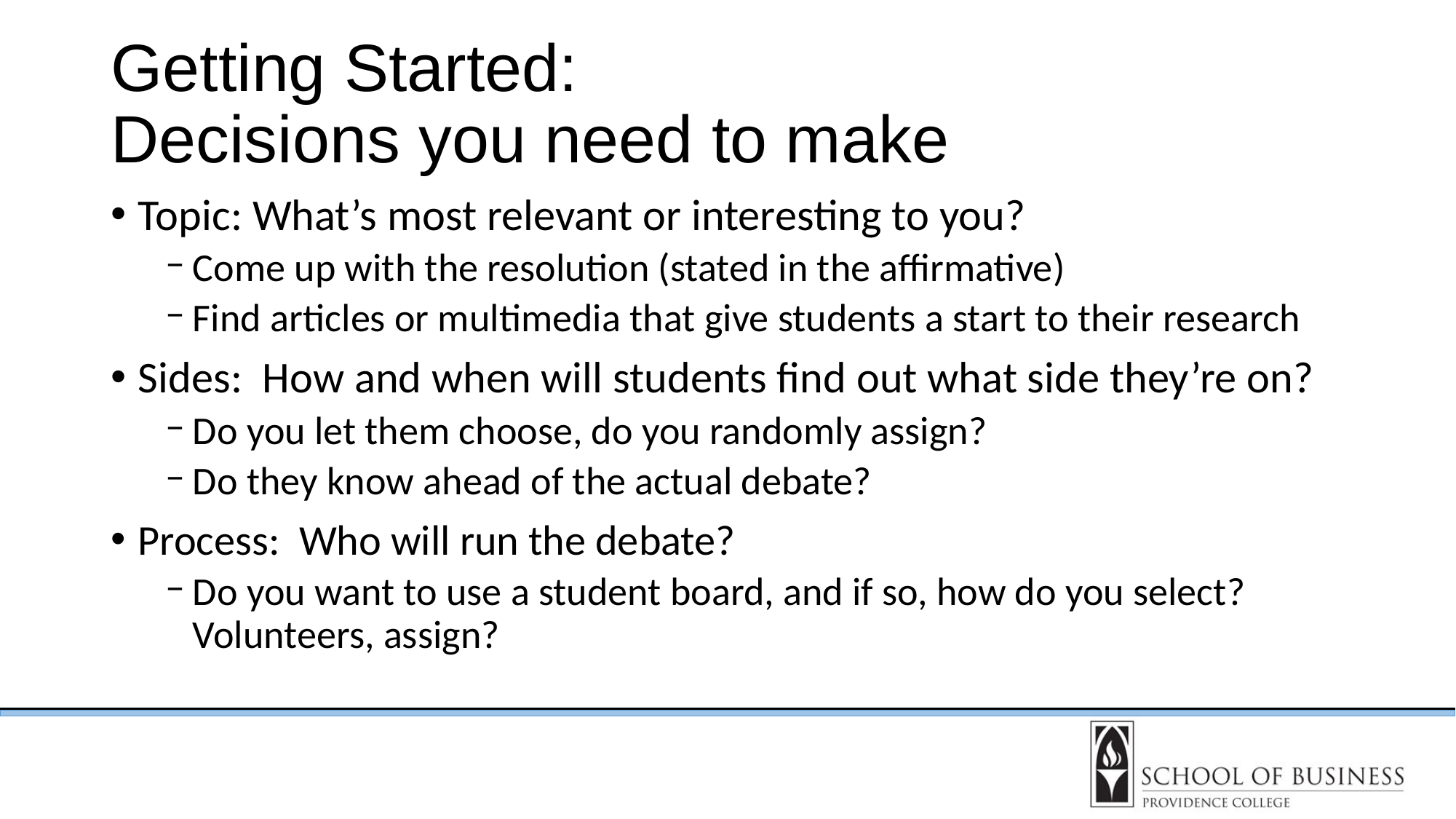

# Getting Started: Decisions you need to make
Topic: What’s most relevant or interesting to you?
Come up with the resolution (stated in the affirmative)
Find articles or multimedia that give students a start to their research
Sides:  How and when will students find out what side they’re on?
Do you let them choose, do you randomly assign?
Do they know ahead of the actual debate?
Process:  Who will run the debate?
Do you want to use a student board, and if so, how do you select?  Volunteers, assign?